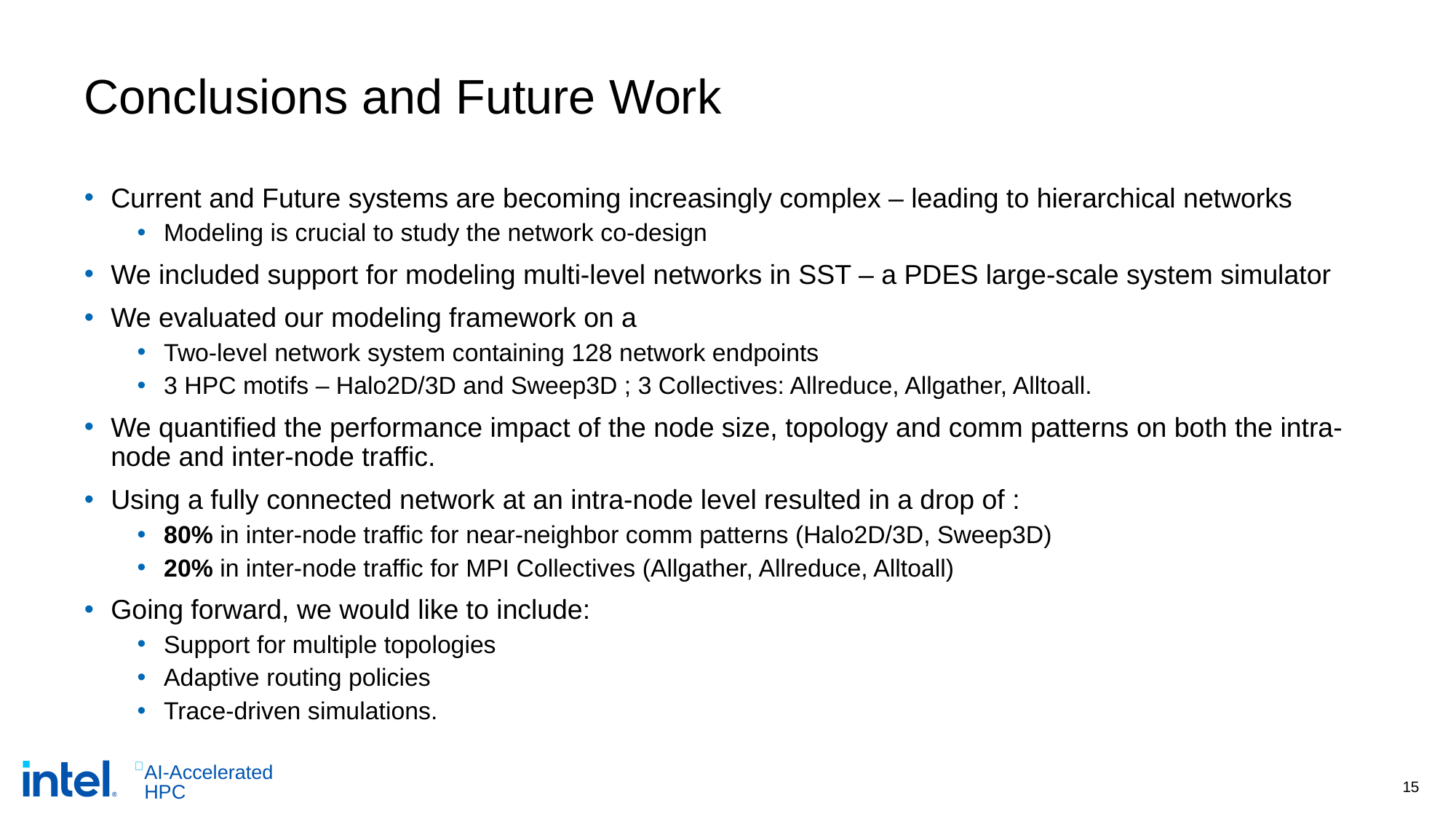

# Conclusions and Future Work
Current and Future systems are becoming increasingly complex – leading to hierarchical networks
Modeling is crucial to study the network co-design
We included support for modeling multi-level networks in SST – a PDES large-scale system simulator
We evaluated our modeling framework on a
Two-level network system containing 128 network endpoints
3 HPC motifs – Halo2D/3D and Sweep3D ; 3 Collectives: Allreduce, Allgather, Alltoall.
We quantified the performance impact of the node size, topology and comm patterns on both the intra-node and inter-node traffic.
Using a fully connected network at an intra-node level resulted in a drop of :
80% in inter-node traffic for near-neighbor comm patterns (Halo2D/3D, Sweep3D)
20% in inter-node traffic for MPI Collectives (Allgather, Allreduce, Alltoall)
Going forward, we would like to include:
Support for multiple topologies
Adaptive routing policies
Trace-driven simulations.